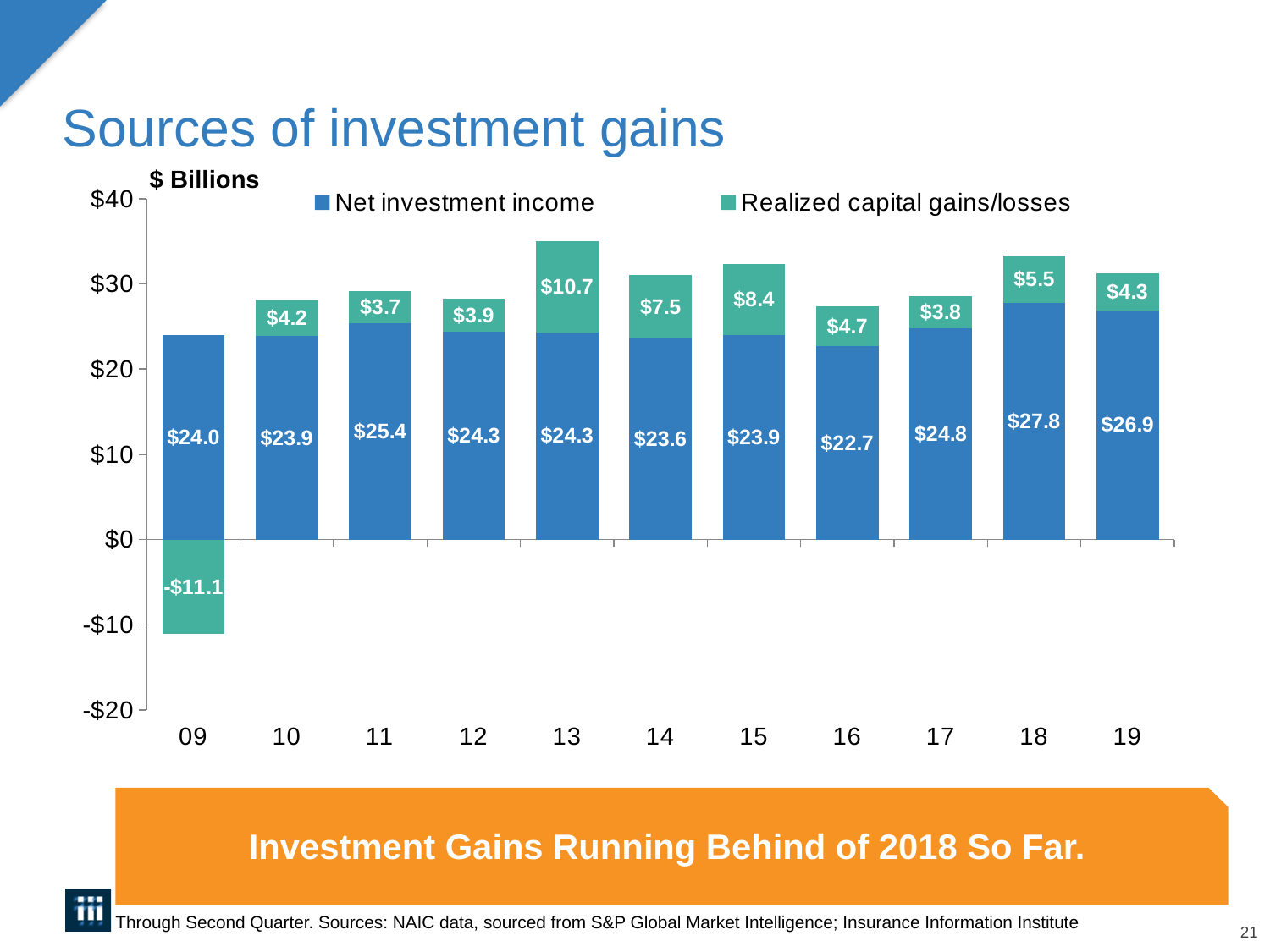

# Sources of investment gains
$ Billions

### Chart

| Category | Net investment income | Realized capital gains/losses |
|---|---|---|
| 09 | 23.9907854875459 | -11.080190178999999 |
| 10 | 23.869917340769 | 4.173510141 |
| 11 | 25.394496944444803 | 3.749185638 |
| 12 | 24.3395739025504 | 3.896874442 |
| 13 | 24.3167880865184 | 10.728262612 |
| 14 | 23.566816322 | 7.466733280000001 |
| 15 | 23.9458869161552 | 8.397822996999999 |
| 16 | 22.668535369075403 | 4.687570183 |
| 17 | 24.76773988 | 3.821905688 |
| 18 | 27.801739776999998 | 5.549330811 |
| 19 | 26.9 | 4.3 |
Investment Gains Running Behind of 2018 So Far.
Through Second Quarter. Sources: NAIC data, sourced from S&P Global Market Intelligence; Insurance Information Institute.